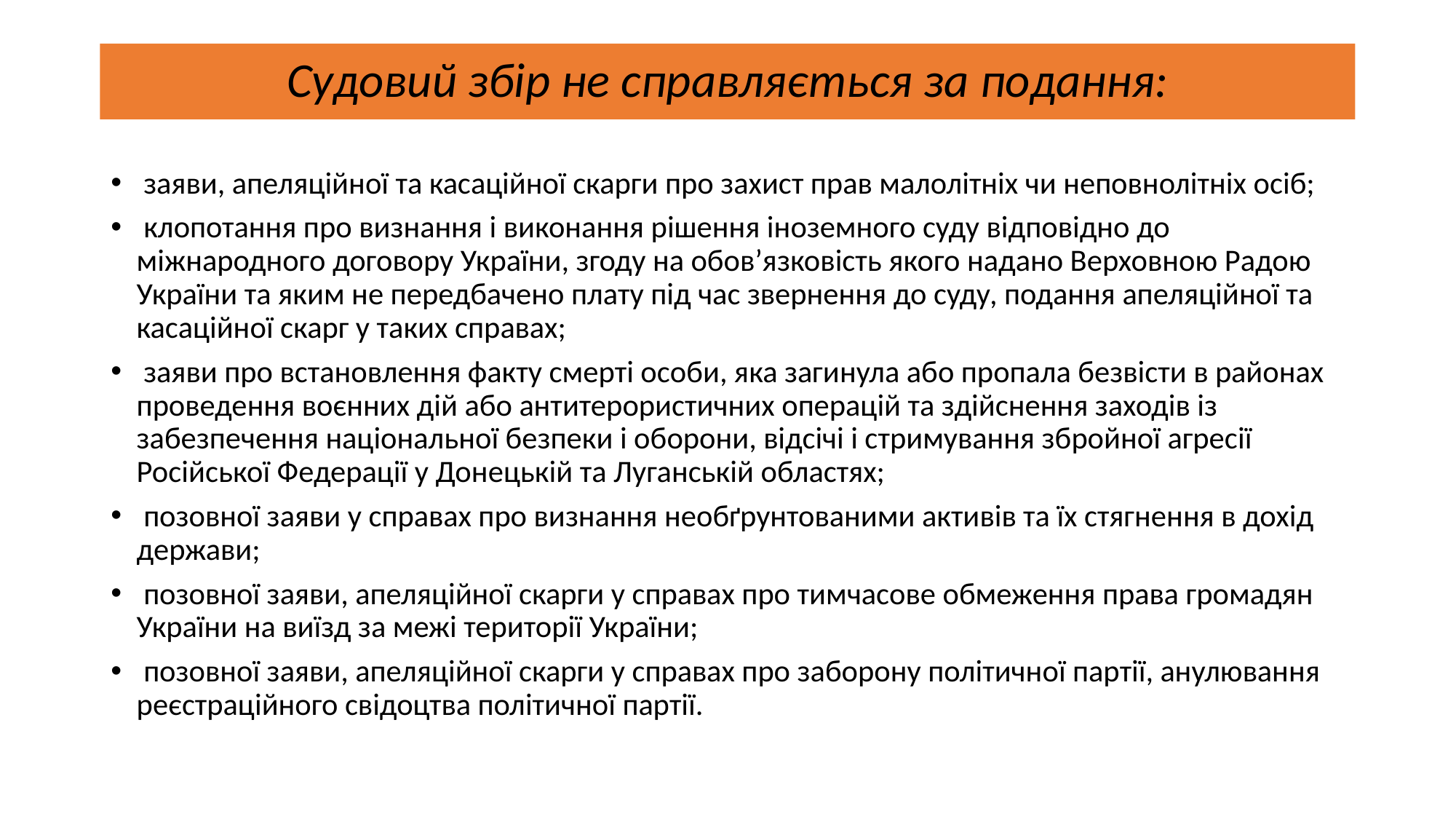

# Судовий збір не справляється за подання:
 заяви, апеляційної та касаційної скарги про захист прав малолітніх чи неповнолітніх осіб;
 клопотання про визнання і виконання рішення іноземного суду відповідно до міжнародного договору України, згоду на обов’язковість якого надано Верховною Радою України та яким не передбачено плату під час звернення до суду, подання апеляційної та касаційної скарг у таких справах;
 заяви про встановлення факту смерті особи, яка загинула або пропала безвісти в районах проведення воєнних дій або антитерористичних операцій та здійснення заходів із забезпечення національної безпеки і оборони, відсічі і стримування збройної агресії Російської Федерації у Донецькій та Луганській областях;
 позовної заяви у справах про визнання необґрунтованими активів та їх стягнення в дохід держави;
 позовної заяви, апеляційної скарги у справах про тимчасове обмеження права громадян України на виїзд за межі території України;
 позовної заяви, апеляційної скарги у справах про заборону політичної партії, анулювання реєстраційного свідоцтва політичної партії.